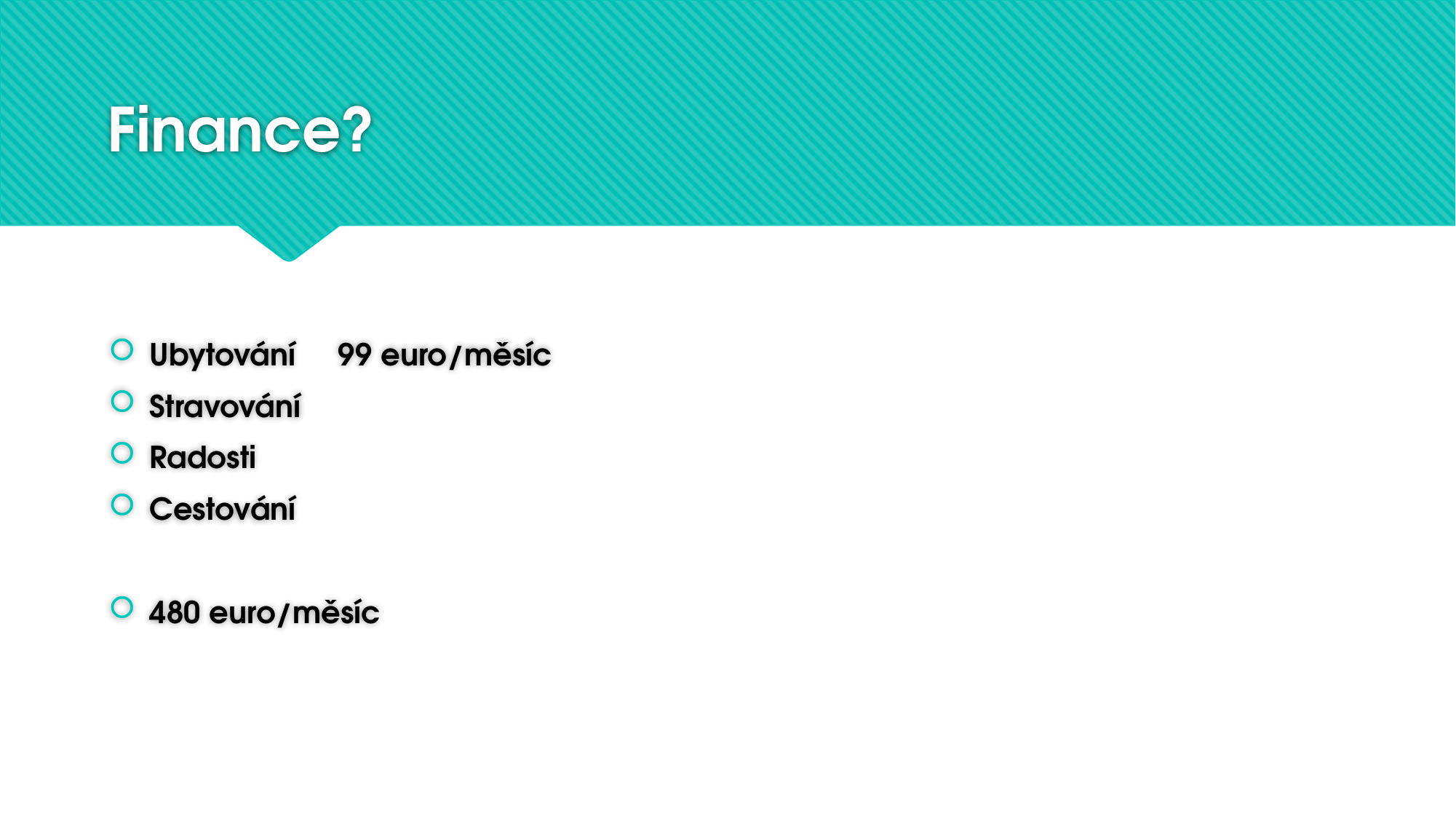

# Finance?
Ubytování     99 euro/měsíc
Stravování
Radosti
Cestování

480 euro/měsíc